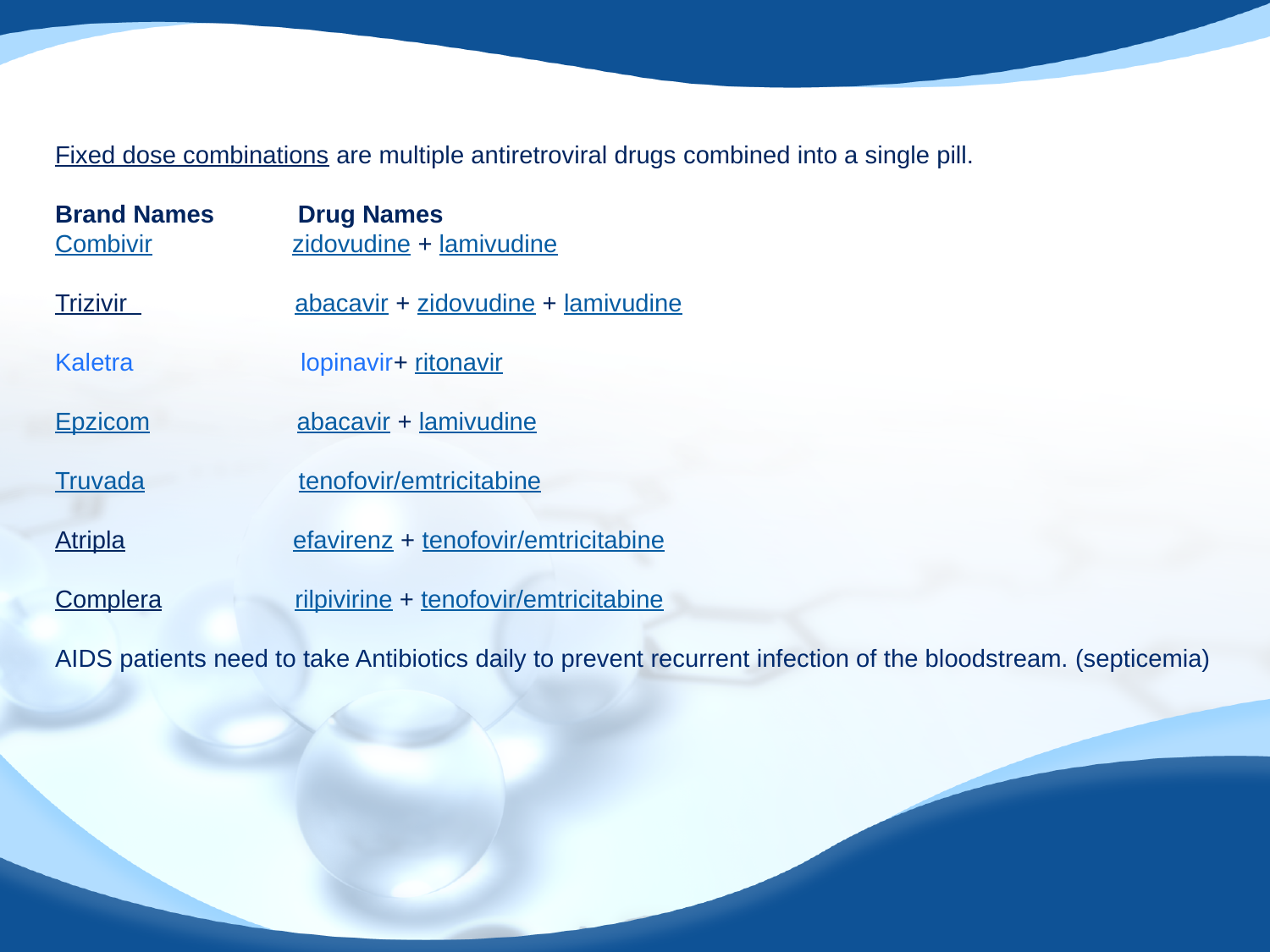

Fixed dose combinations are multiple antiretroviral drugs combined into a single pill.

Brand Names            Drug Names
Combivir                    zidovudine + lamivudine

Trizivir                        abacavir + zidovudine + lamivudine

Kaletra                        lopinavir+ ritonavir

Epzicom                     abacavir + lamivudine

Truvada                      tenofovir/emtricitabine

Atripla                        efavirenz + tenofovir/emtricitabine

Complera                   rilpivirine + tenofovir/emtricitabine

AIDS patients need to take Antibiotics daily to prevent recurrent infection of the bloodstream. (septicemia)